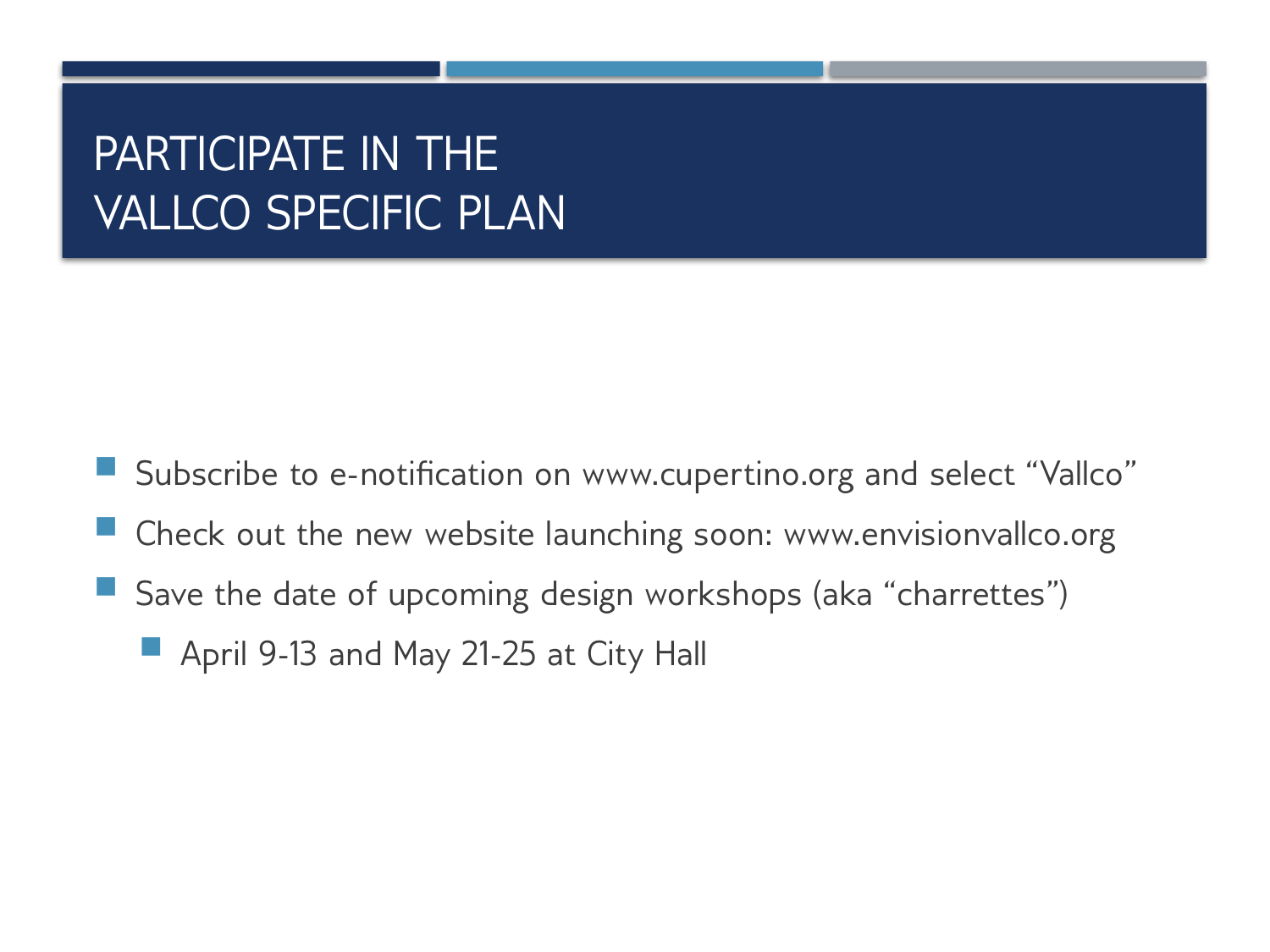

# Participate in the Vallco Specific Plan
Subscribe to e-notification on www.cupertino.org and select “Vallco”
Check out the new website launching soon: www.envisionvallco.org
Save the date of upcoming design workshops (aka “charrettes”)
April 9-13 and May 21-25 at City Hall